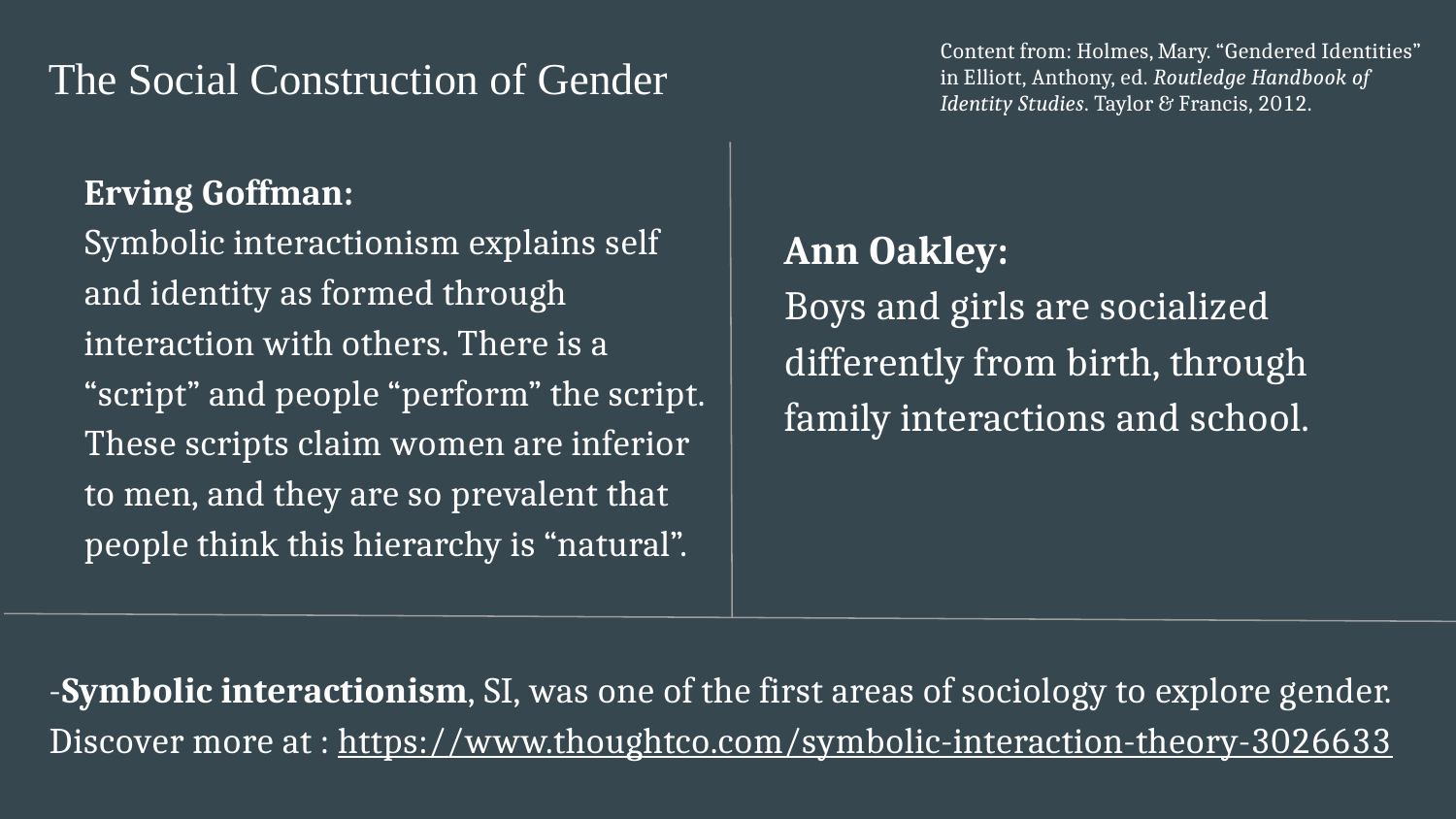

Content from: Holmes, Mary. “Gendered Identities” in Elliott, Anthony, ed. Routledge Handbook of Identity Studies. Taylor & Francis, 2012.
# The Social Construction of Gender
Erving Goffman:
Symbolic interactionism explains self and identity as formed through interaction with others. There is a “script” and people “perform” the script. These scripts claim women are inferior to men, and they are so prevalent that people think this hierarchy is “natural”.

Ann Oakley:
Boys and girls are socialized differently from birth, through family interactions and school.

-Symbolic interactionism, SI, was one of the first areas of sociology to explore gender.
Discover more at : https://www.thoughtco.com/symbolic-interaction-theory-3026633